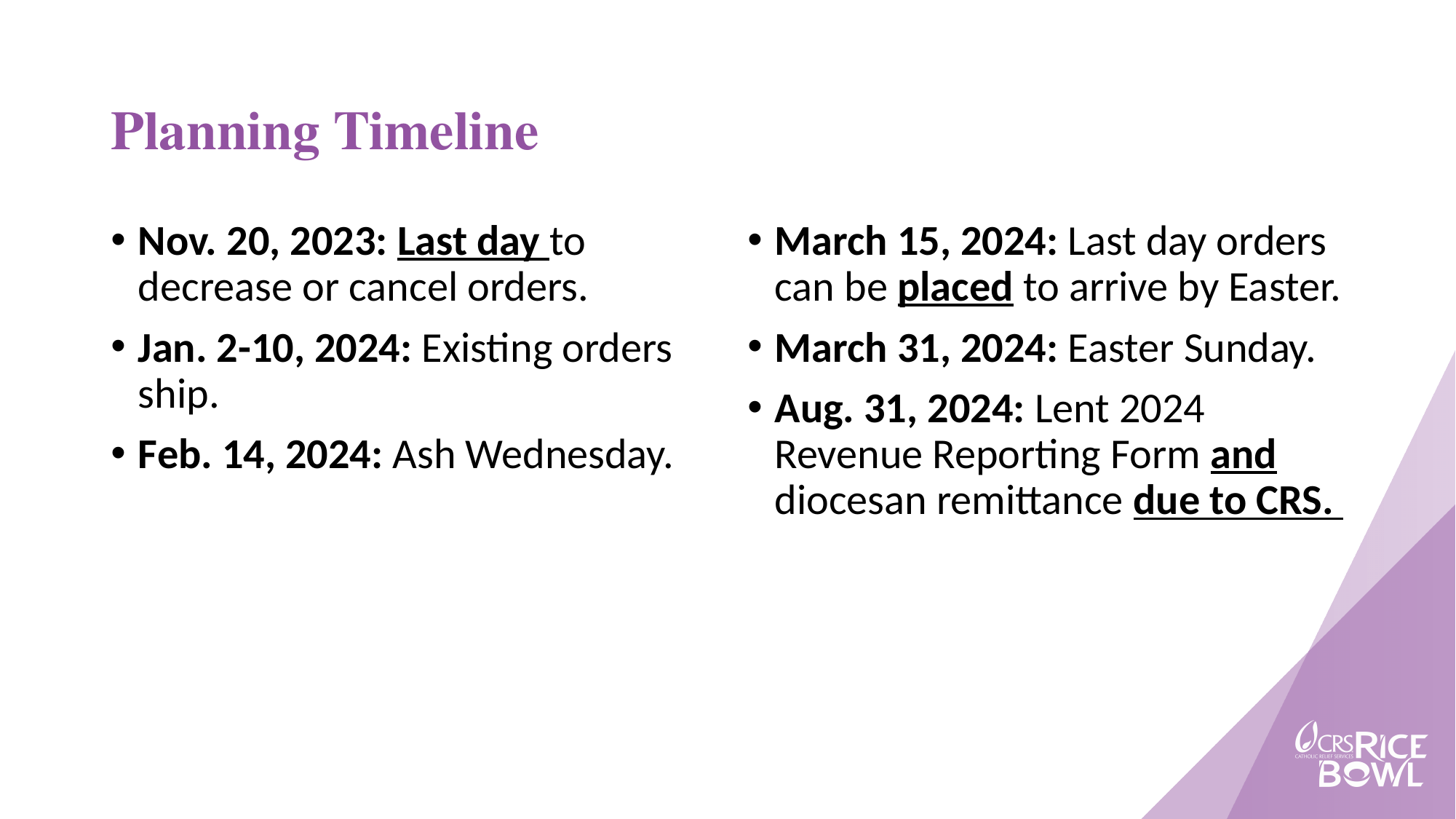

# Planning Timeline
March 15, 2024: Last day orders can be placed to arrive by Easter.
March 31, 2024: Easter Sunday.
Aug. 31, 2024: Lent 2024 Revenue Reporting Form and diocesan remittance due to CRS.

Nov. 20, 2023: Last day to decrease or cancel orders.
Jan. 2-10, 2024: Existing orders ship.
Feb. 14, 2024: Ash Wednesday.